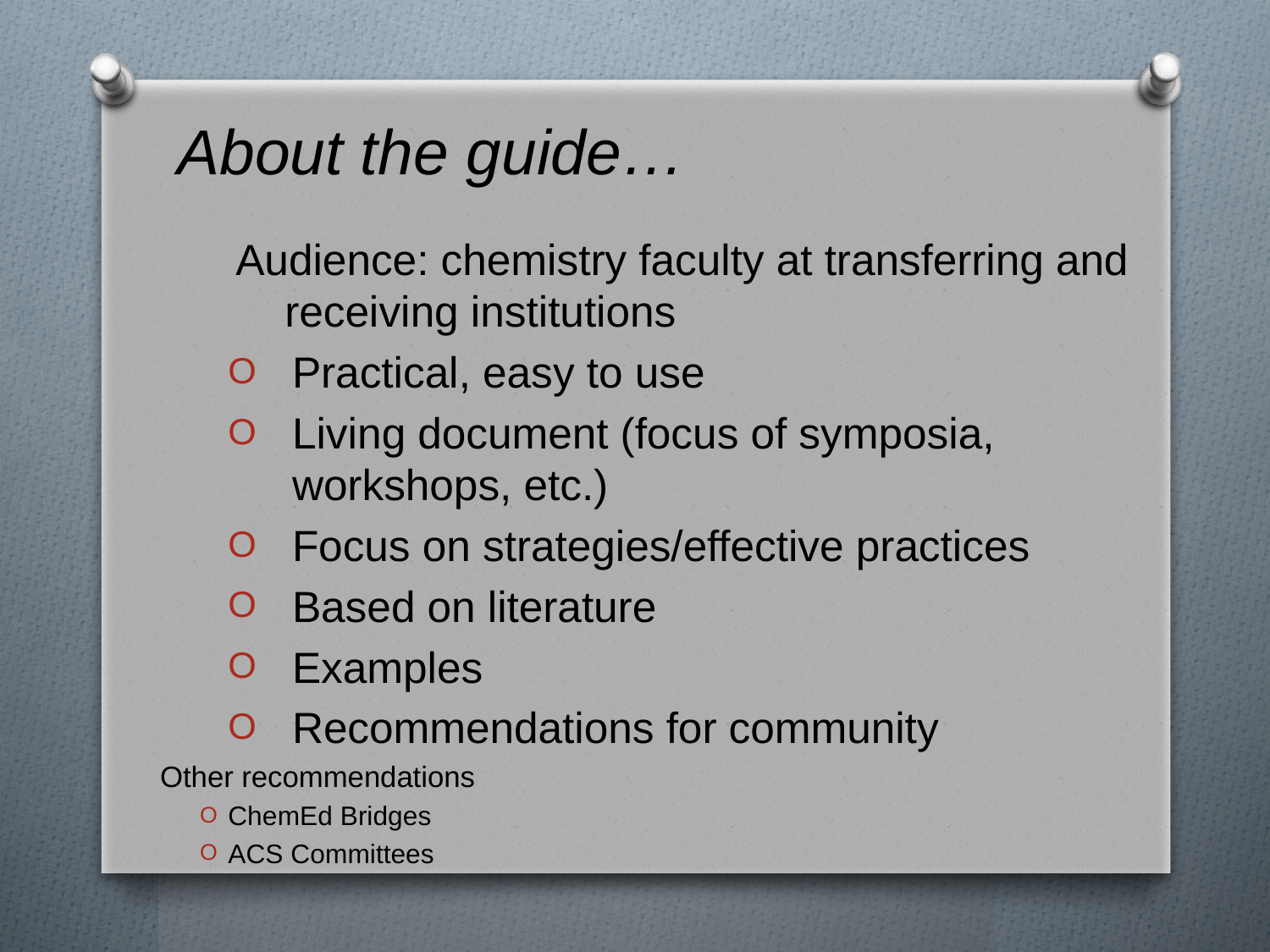

# About the guide…
 Audience: chemistry faculty at transferring and receiving institutions
Practical, easy to use
Living document (focus of symposia, workshops, etc.)
Focus on strategies/effective practices
Based on literature
Examples
Recommendations for community
Other recommendations
ChemEd Bridges
ACS Committees